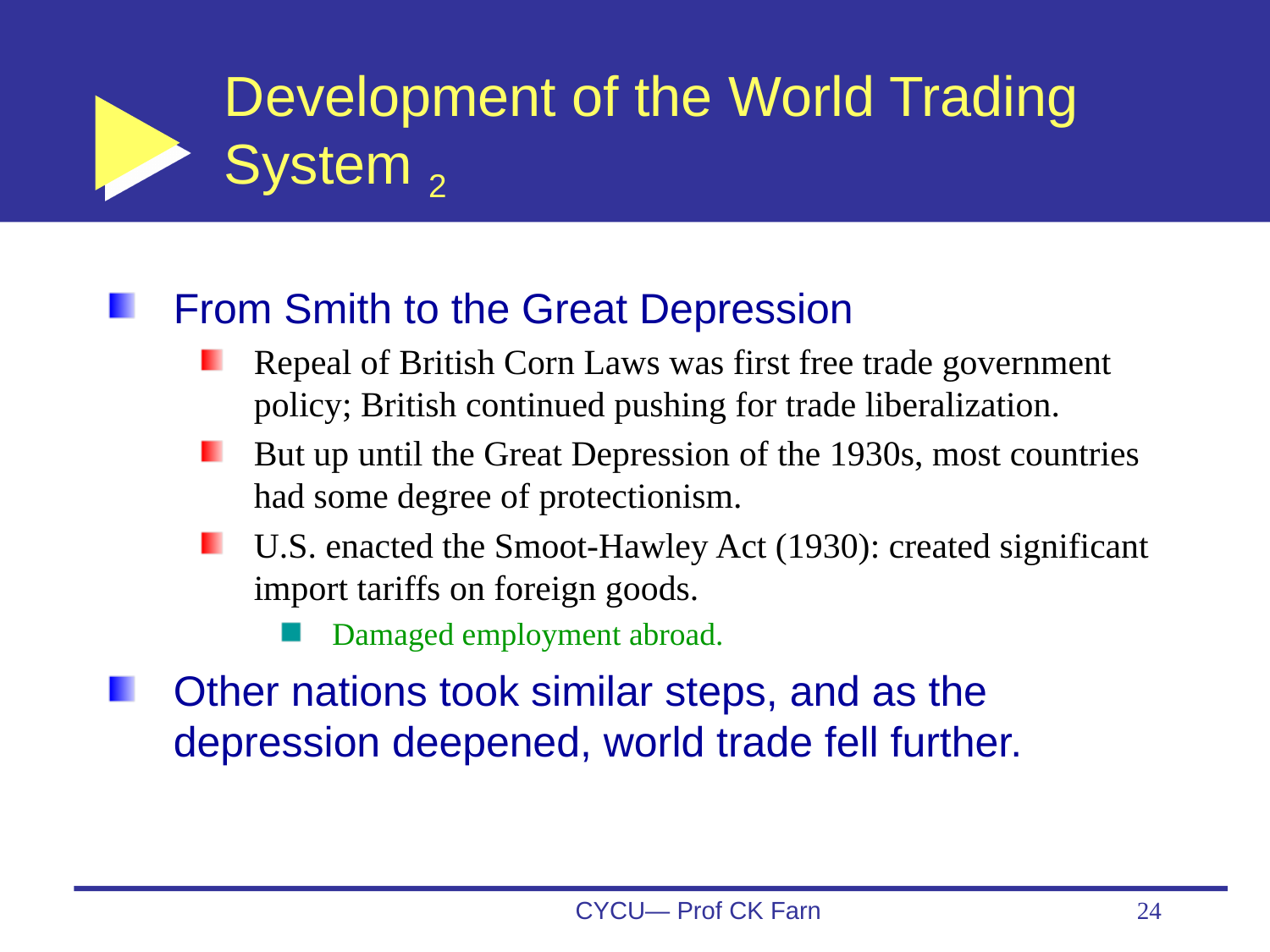

# Development of the World Trading System 2
From Smith to the Great Depression
Repeal of British Corn Laws was first free trade government policy; British continued pushing for trade liberalization.
But up until the Great Depression of the 1930s, most countries had some degree of protectionism.
U.S. enacted the Smoot-Hawley Act (1930): created significant import tariffs on foreign goods.
Damaged employment abroad.
Other nations took similar steps, and as the depression deepened, world trade fell further.

CYCU— Prof CK Farn
24